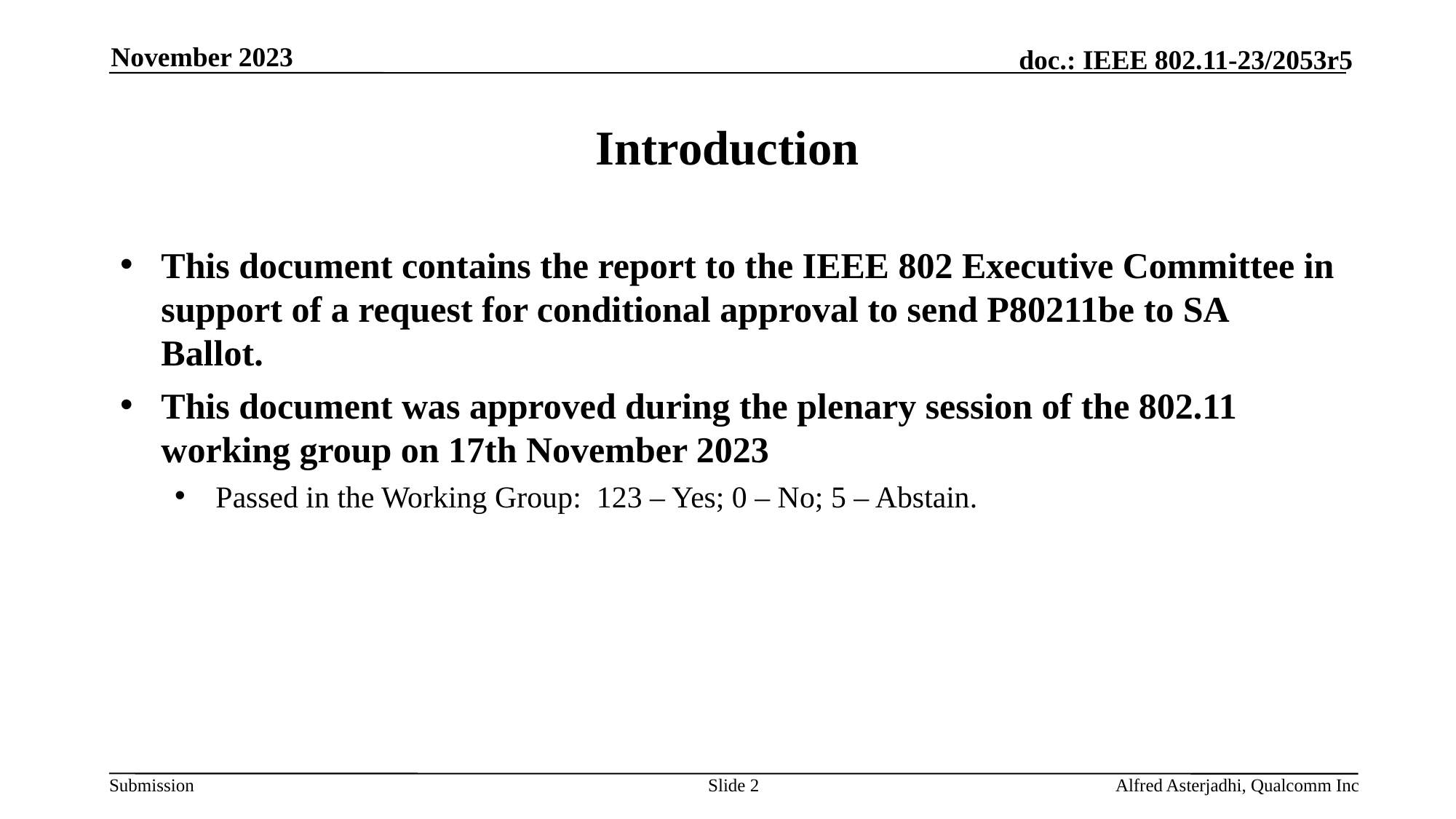

November 2023
# Introduction
This document contains the report to the IEEE 802 Executive Committee in support of a request for conditional approval to send P80211be to SA Ballot.
This document was approved during the plenary session of the 802.11 working group on 17th November 2023
Passed in the Working Group:  123 – Yes; 0 – No; 5 – Abstain.
Slide 2
Alfred Asterjadhi, Qualcomm Inc